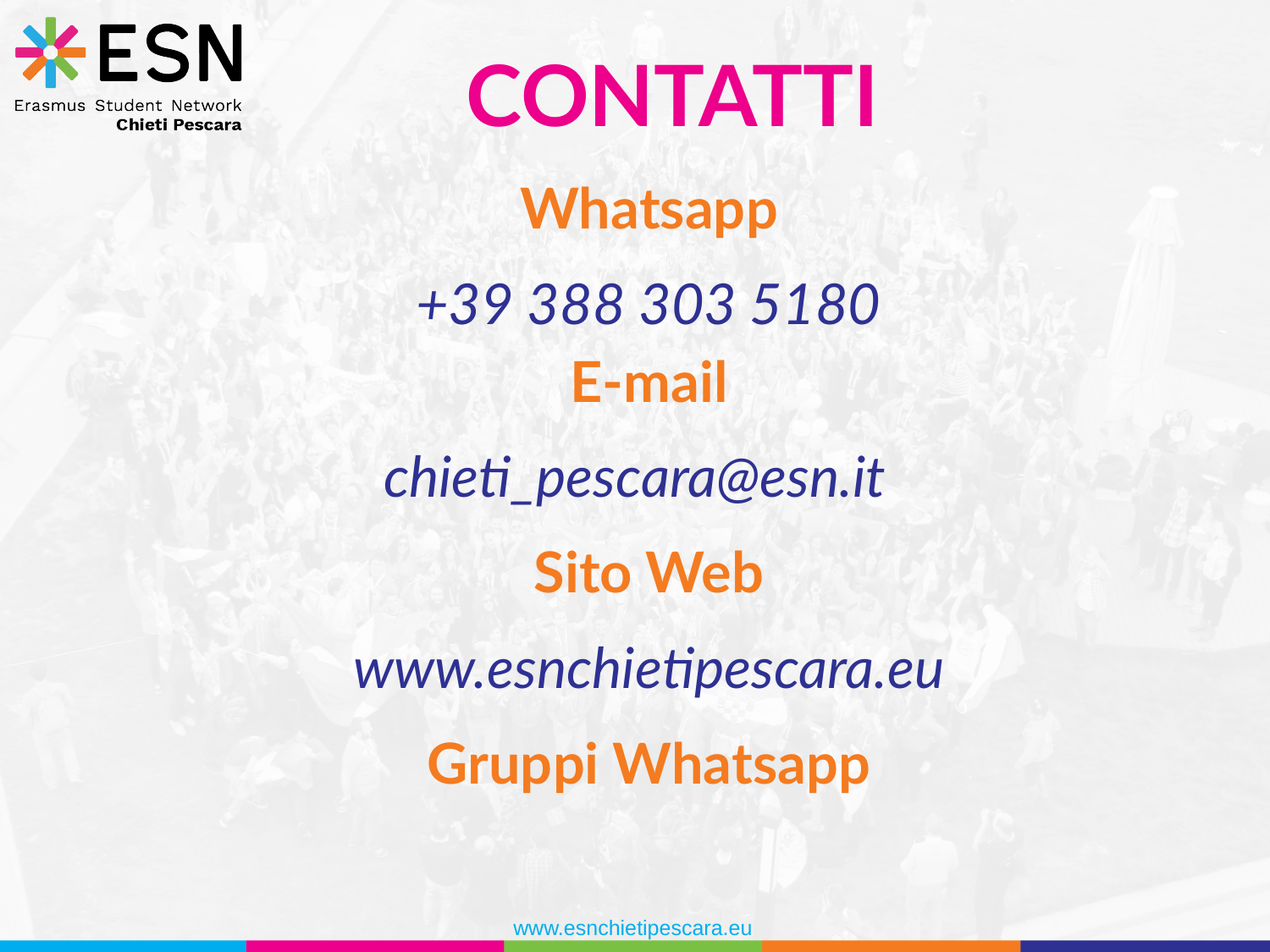

# CONTATTI
Whatsapp
+39 388 303 5180
E-mail
chieti_pescara@esn.it
Sito Web
www.esnchietipescara.eu
Gruppi Whatsapp